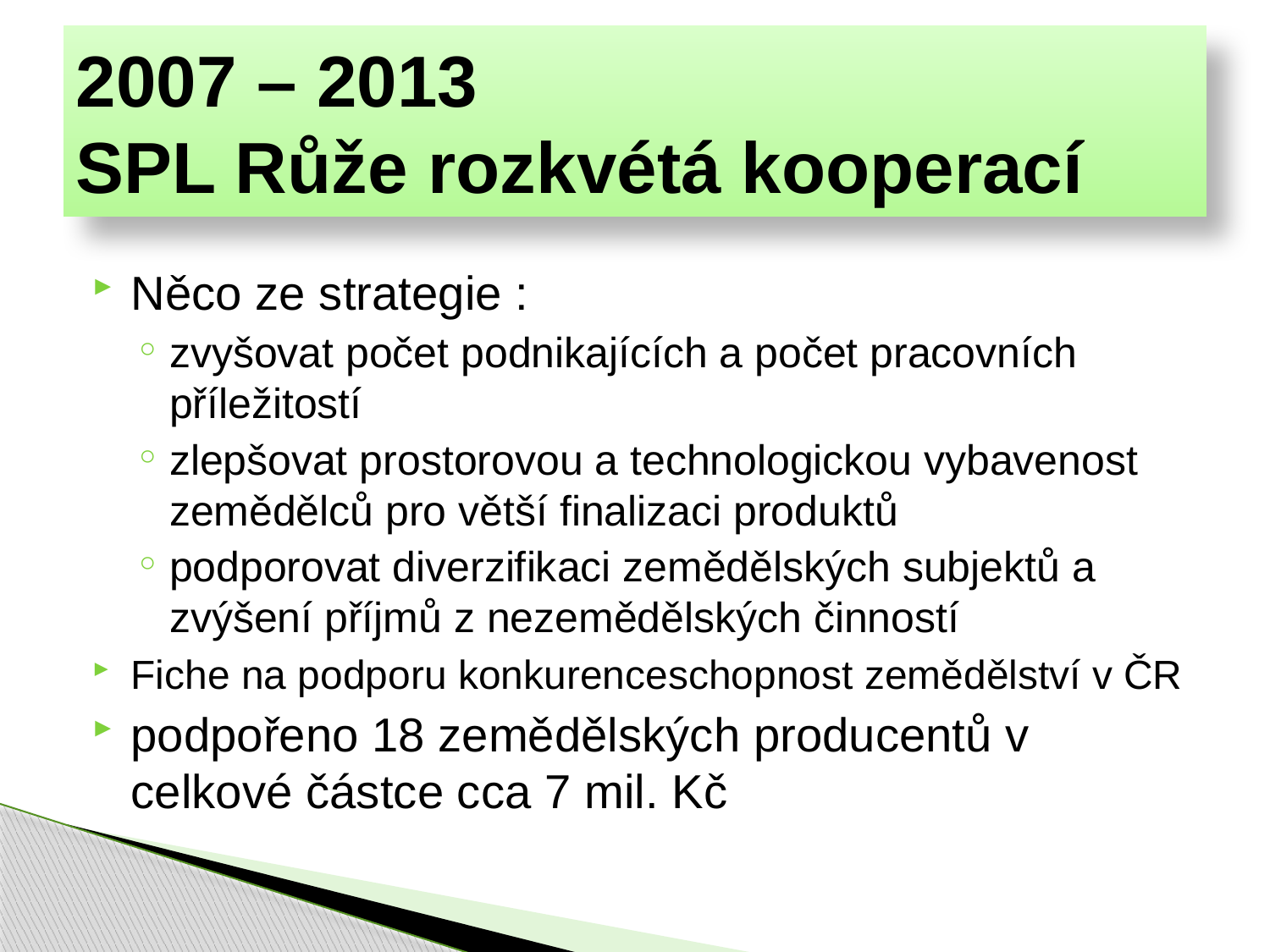

# 2007 – 2013 SPL Růže rozkvétá kooperací
Něco ze strategie :
zvyšovat počet podnikajících a počet pracovních příležitostí
zlepšovat prostorovou a technologickou vybavenost zemědělců pro větší finalizaci produktů
podporovat diverzifikaci zemědělských subjektů a zvýšení příjmů z nezemědělských činností
Fiche na podporu konkurenceschopnost zemědělství v ČR
podpořeno 18 zemědělských producentů v celkové částce cca 7 mil. Kč